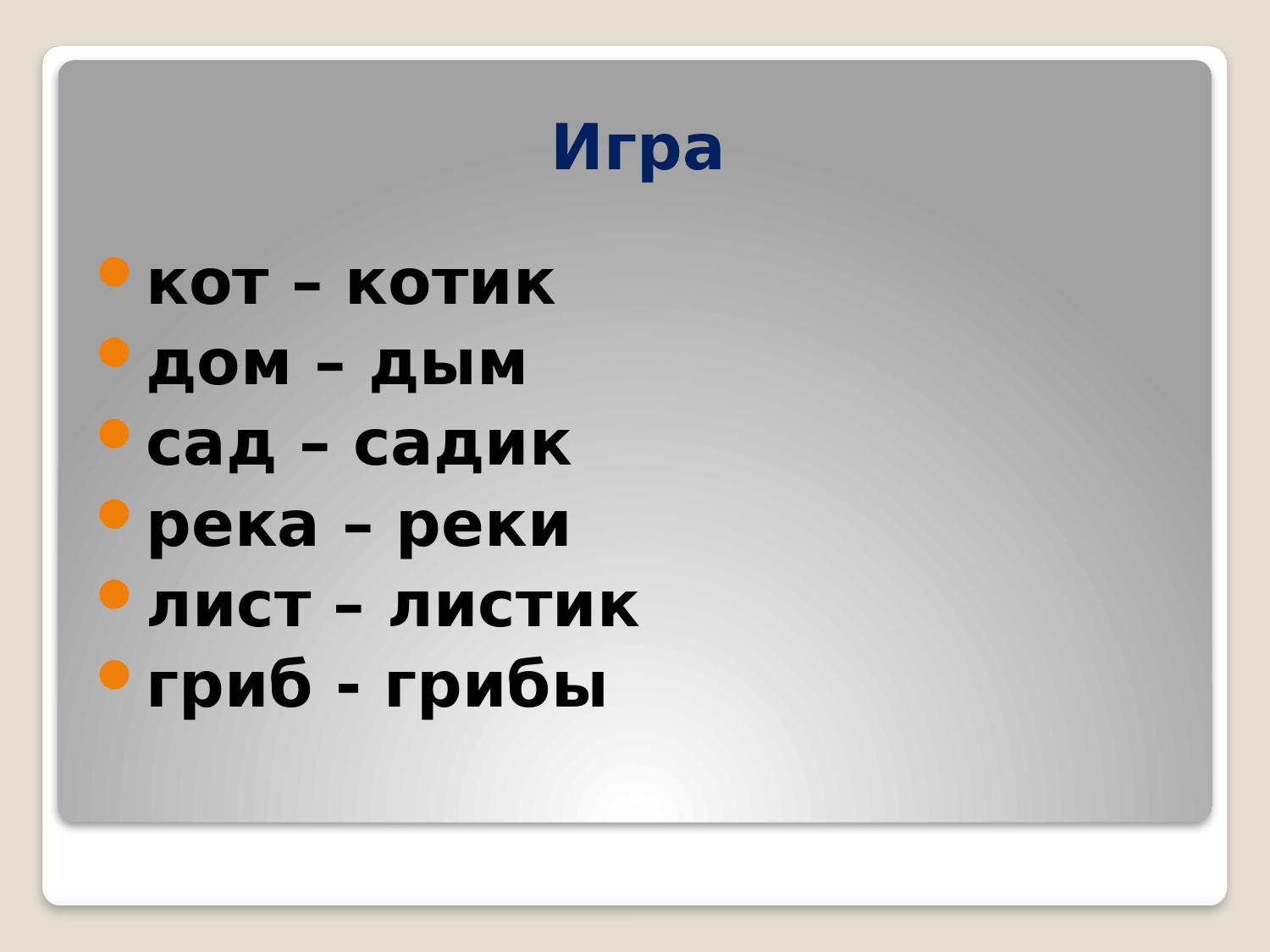

# Игра
кот – котик
дом – дым
сад – садик
река – реки
лист – листик
гриб - грибы